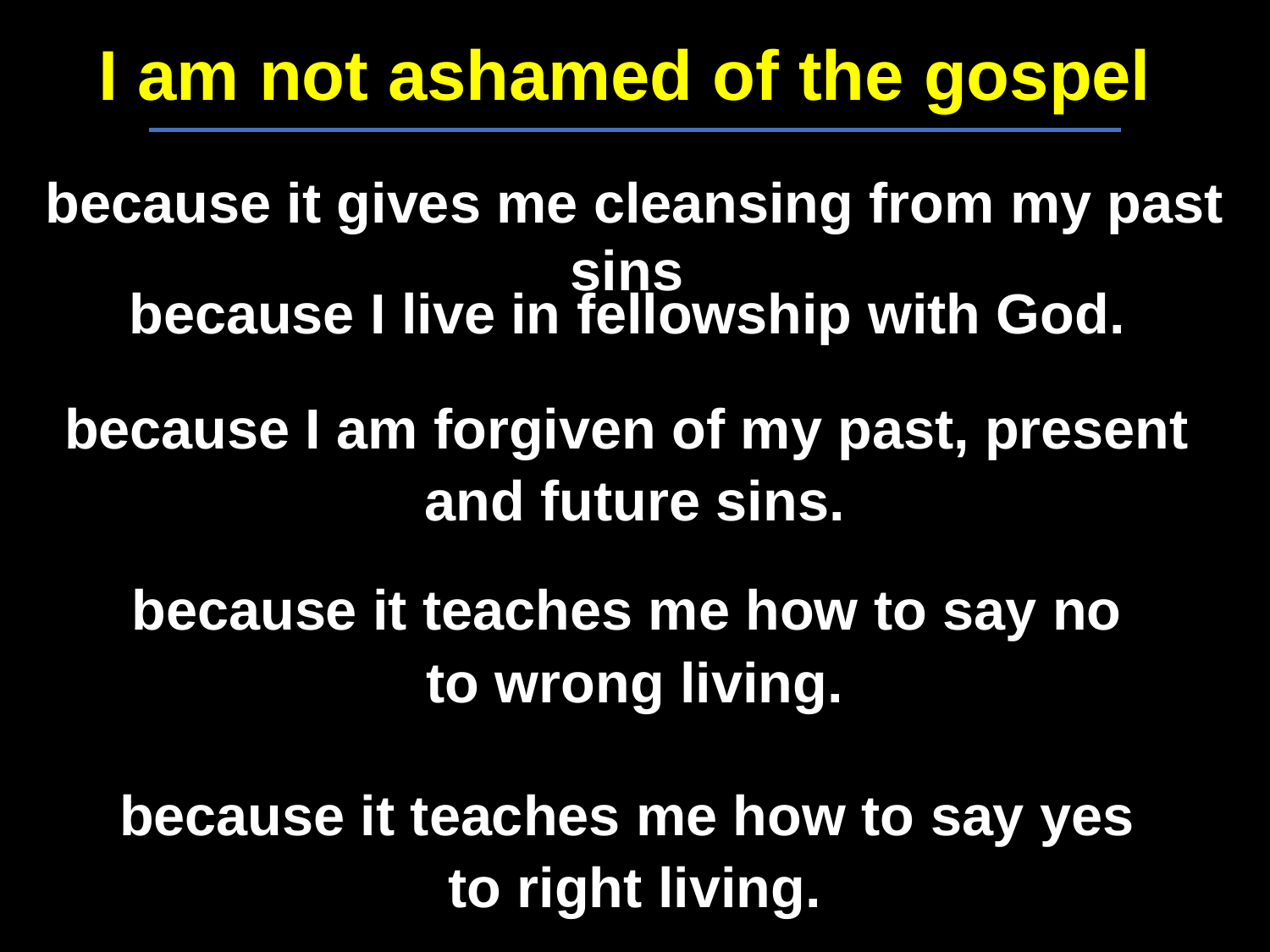

I am not ashamed of the gospel
because it gives me cleansing from my past sins
because I live in fellowship with God.
because I am forgiven of my past, present
and future sins.
because it teaches me how to say no
to wrong living.
because it teaches me how to say yes
to right living.